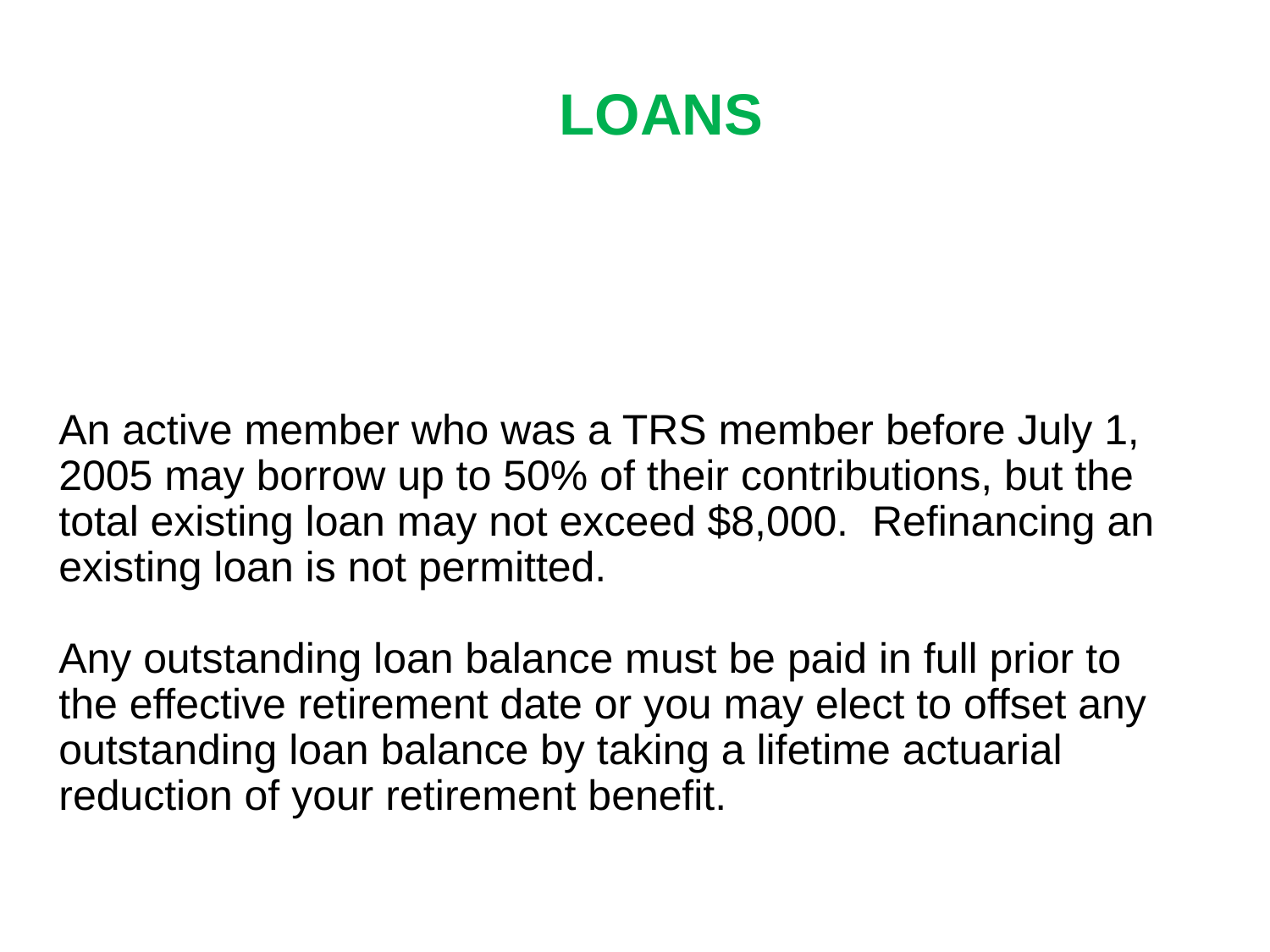

LOANS
An active member who was a TRS member before July 1,  2005 may borrow up to 50% of their contributions, but the total existing loan may not exceed $8,000.  Refinancing an existing loan is not permitted.

Any outstanding loan balance must be paid in full prior to the effective retirement date or you may elect to offset any outstanding loan balance by taking a lifetime actuarial reduction of your retirement benefit.